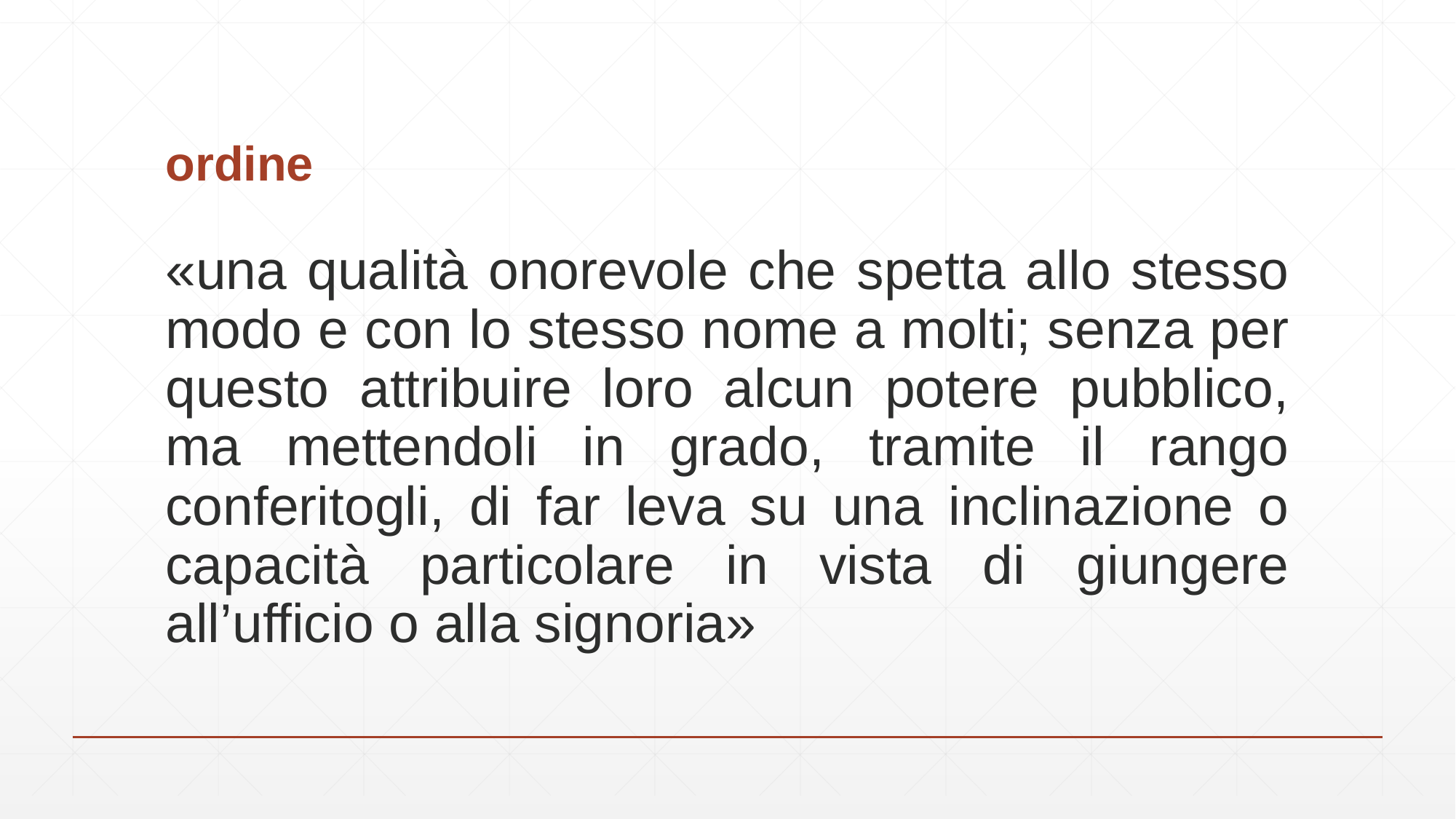

# ordine
«una qualità onorevole che spetta allo stesso modo e con lo stesso nome a molti; senza per questo attribuire loro alcun potere pubblico, ma mettendoli in grado, tramite il rango conferitogli, di far leva su una inclinazione o capacità particolare in vista di giungere all’ufficio o alla signoria»